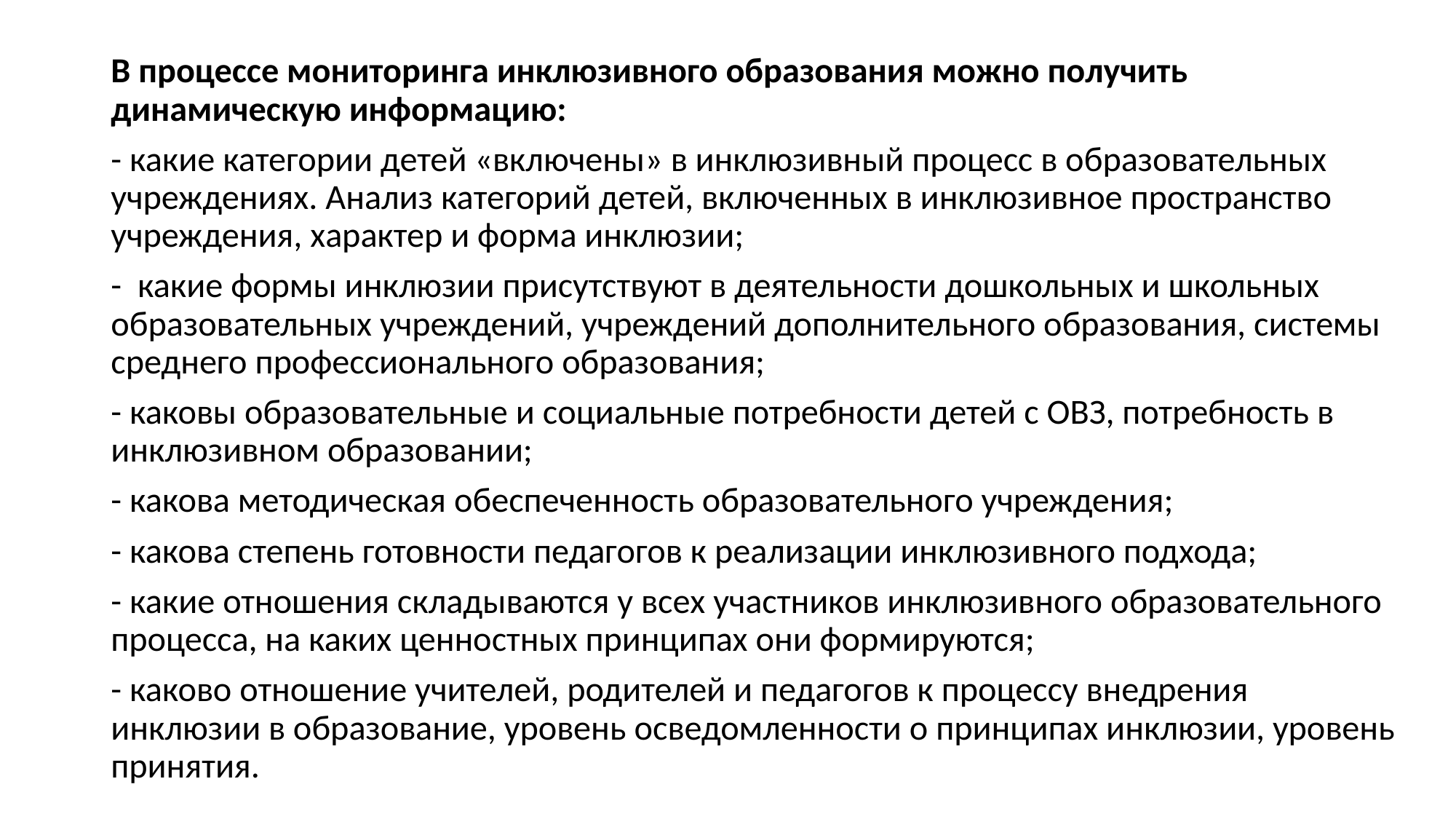

В процессе мониторинга инклюзивного образования можно получить динамическую информацию:
- какие категории детей «включены» в инклюзивный процесс в образовательных учреждениях. Анализ категорий детей, включенных в инклюзивное пространство учреждения, характер и форма инклюзии;
-  какие формы инклюзии присутствуют в деятельности дошкольных и школьных образовательных учреждений, учреждений дополнительного образования, системы среднего профессионального образования;
- каковы образовательные и социальные потребности детей с ОВЗ, потребность в инклюзивном образовании;
- какова методическая обеспеченность образовательного учреждения;
- какова степень готовности педагогов к реализации инклюзивного подхода;
- какие отношения складываются у всех участников инклюзивного образовательного процесса, на каких ценностных принципах они формируются;
- каково отношение учителей, родителей и педагогов к процессу внедрения инклюзии в образование, уровень осведомленности о принципах инклюзии, уровень принятия.